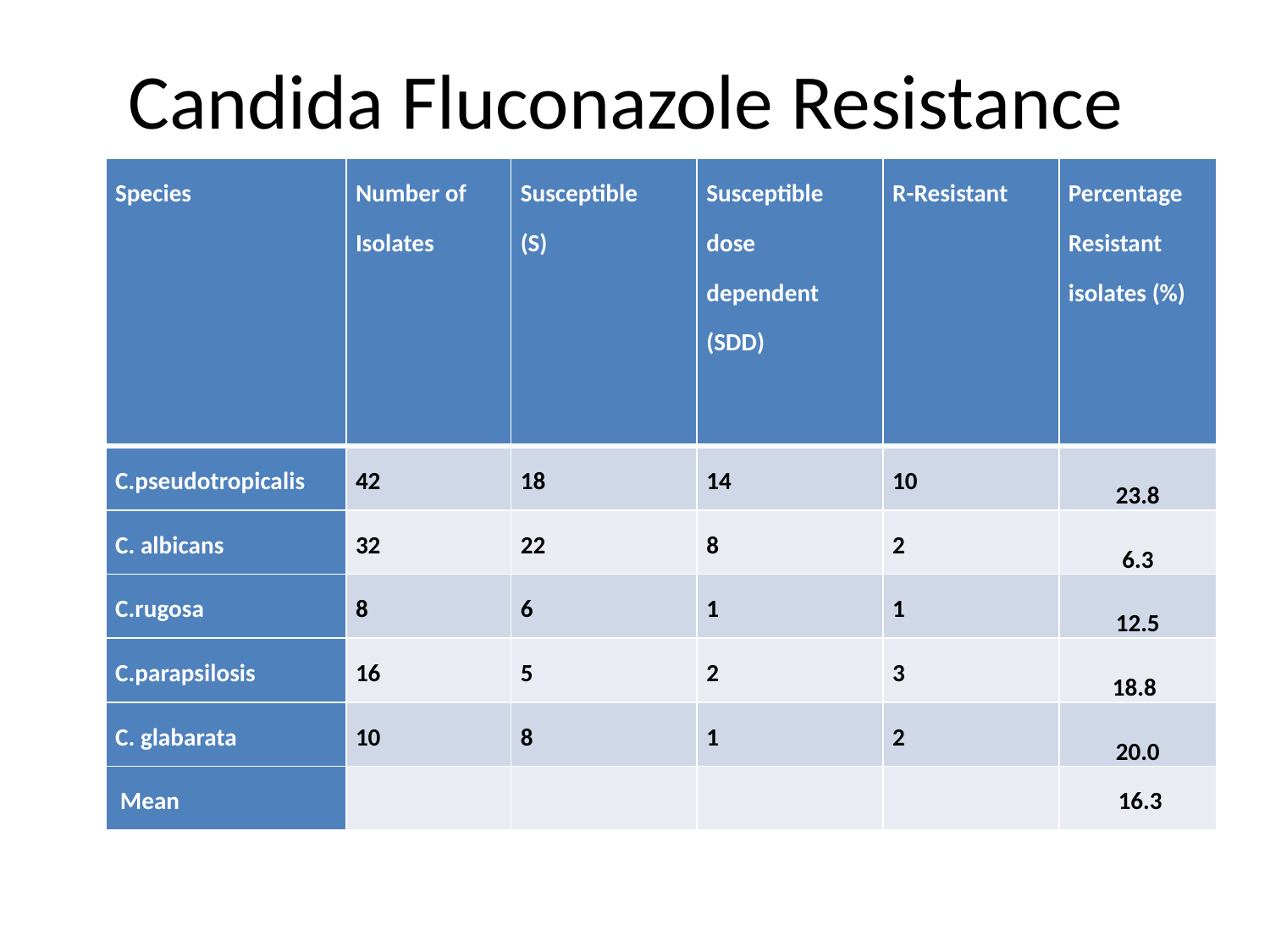

# Candida Fluconazole Resistance
| Species | Number of Isolates | Susceptible (S) | Susceptible dose dependent (SDD) | R-Resistant | Percentage Resistant isolates (%) |
| --- | --- | --- | --- | --- | --- |
| C.pseudotropicalis | 42 | 18 | 14 | 10 | 23.8 |
| C. albicans | 32 | 22 | 8 | 2 | 6.3 |
| C.rugosa | 8 | 6 | 1 | 1 | 12.5 |
| C.parapsilosis | 16 | 5 | 2 | 3 | 18.8 |
| C. glabarata | 10 | 8 | 1 | 2 | 20.0 |
| Mean |  |  |  |  | 16.3 |